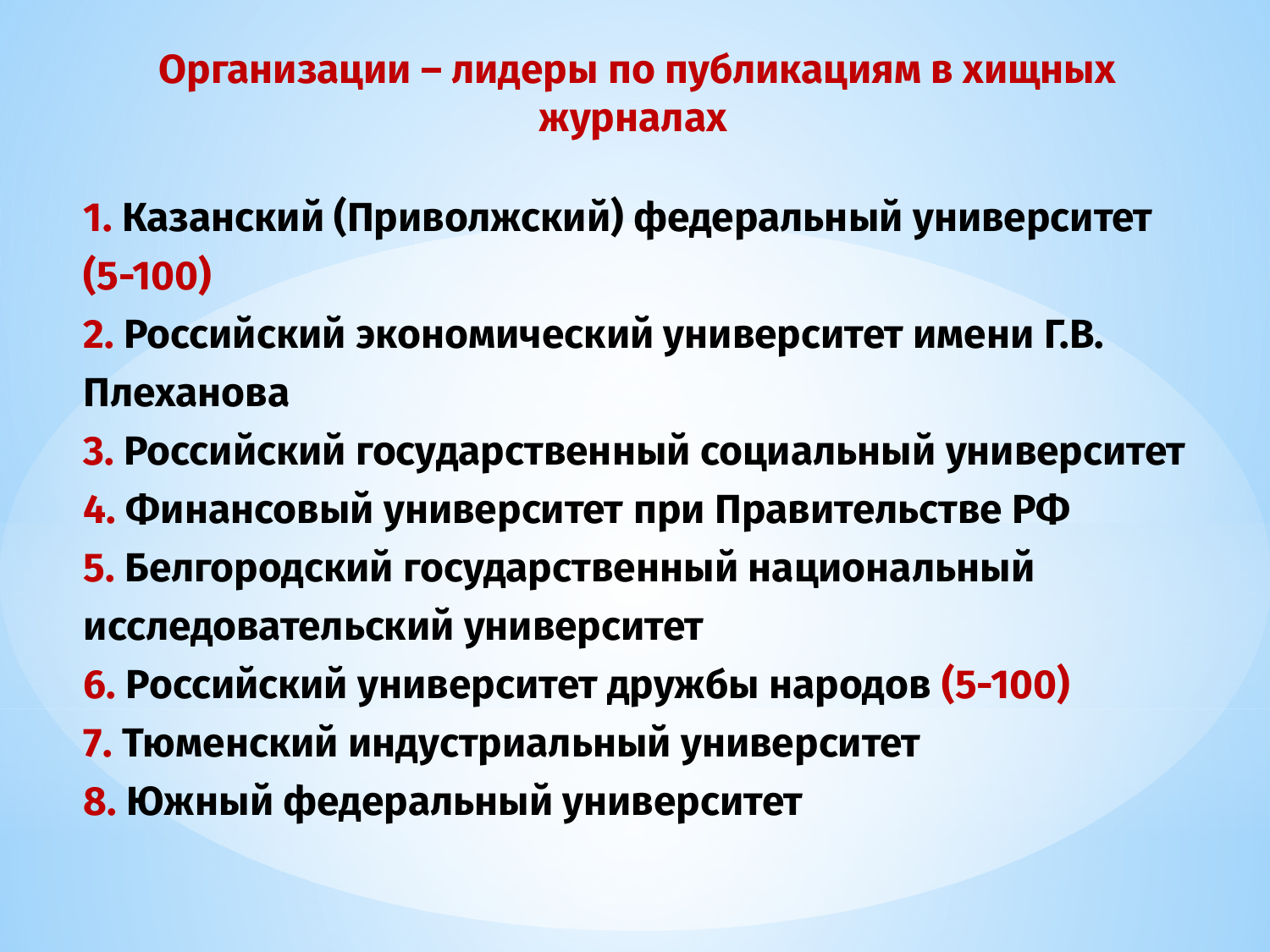

Организации – лидеры по публикациям в хищных журналах

1. Казанский (Приволжский) федеральный университет (5-100)
2. Российский экономический университет имени Г.В. Плеханова
3. Российский государственный социальный университет
4. Финансовый университет при Правительстве РФ
5. Белгородский государственный национальный исследовательский университет
6. Российский университет дружбы народов (5-100)
7. Тюменский индустриальный университет
8. Южный федеральный университет